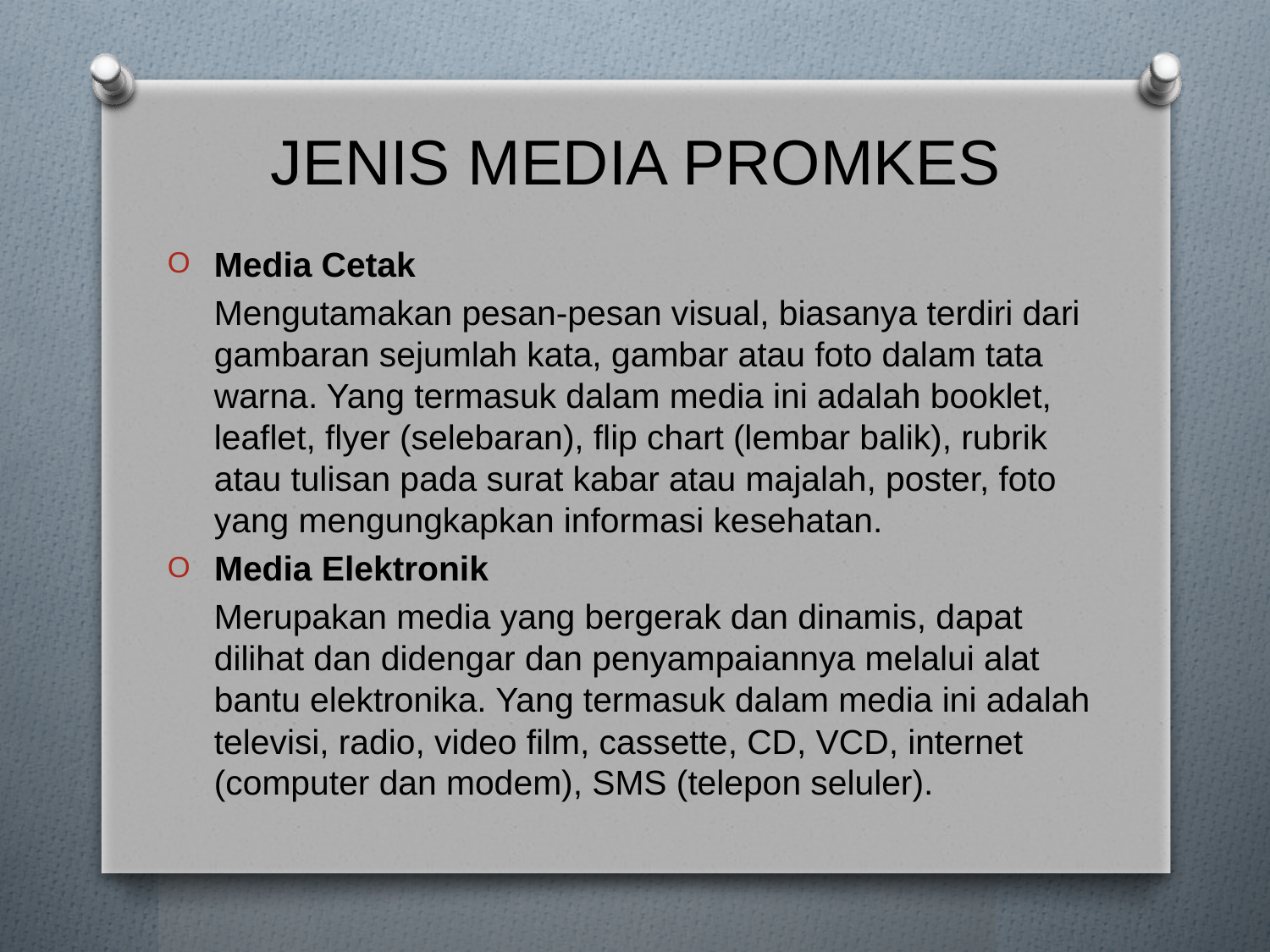

# JENIS MEDIA PROMKES
Media Cetak
Mengutamakan pesan-pesan visual, biasanya terdiri dari gambaran sejumlah kata, gambar atau foto dalam tata warna. Yang termasuk dalam media ini adalah booklet, leaflet, flyer (selebaran), flip chart (lembar balik), rubrik atau tulisan pada surat kabar atau majalah, poster, foto yang mengungkapkan informasi kesehatan.
Media Elektronik
Merupakan media yang bergerak dan dinamis, dapat dilihat dan didengar dan penyampaiannya melalui alat bantu elektronika. Yang termasuk dalam media ini adalah televisi, radio, video film, cassette, CD, VCD, internet (computer dan modem), SMS (telepon seluler).